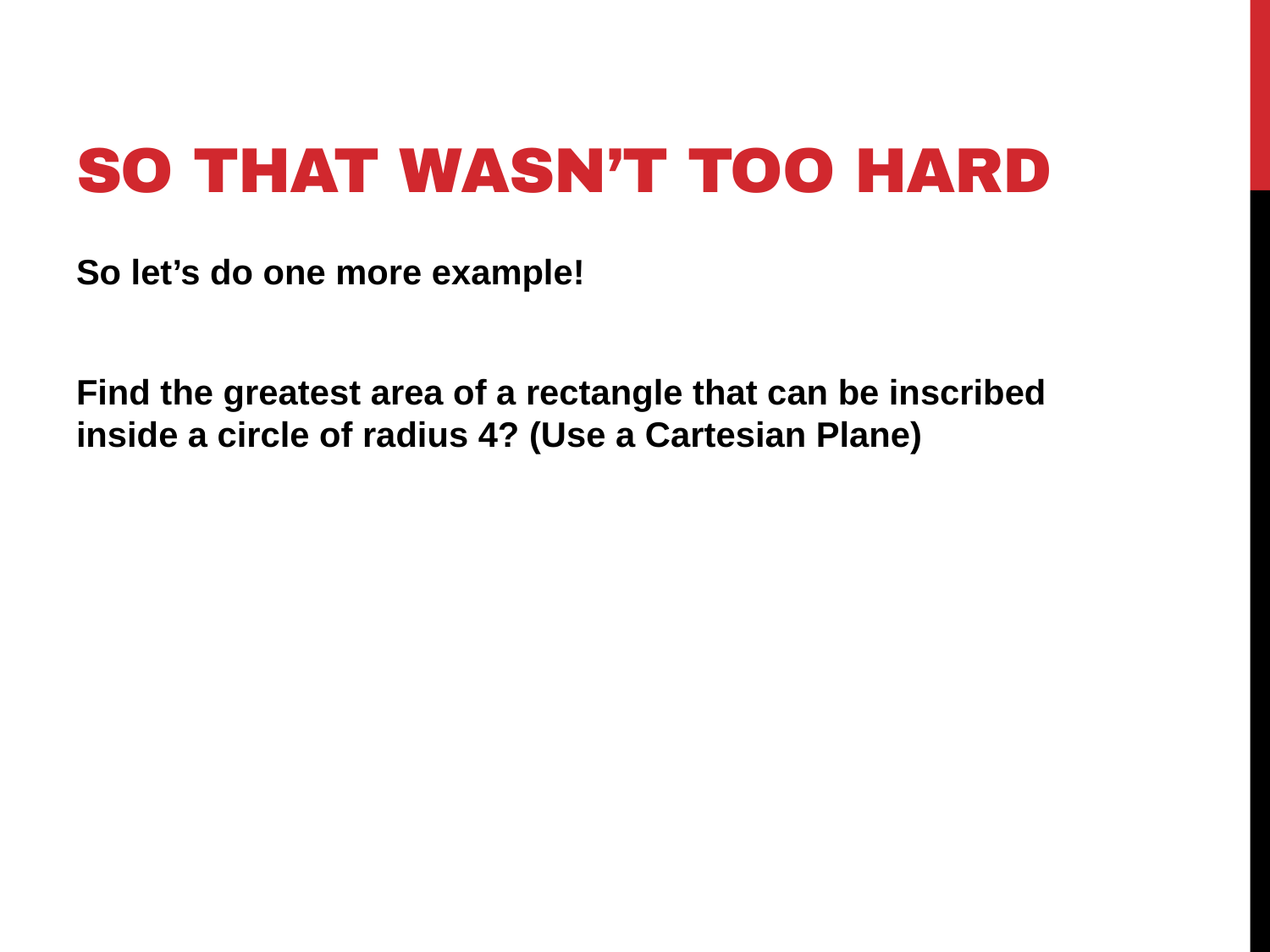

# So that wasn’t too hard
So let’s do one more example!

Find the greatest area of a rectangle that can be inscribed inside a circle of radius 4? (Use a Cartesian Plane)